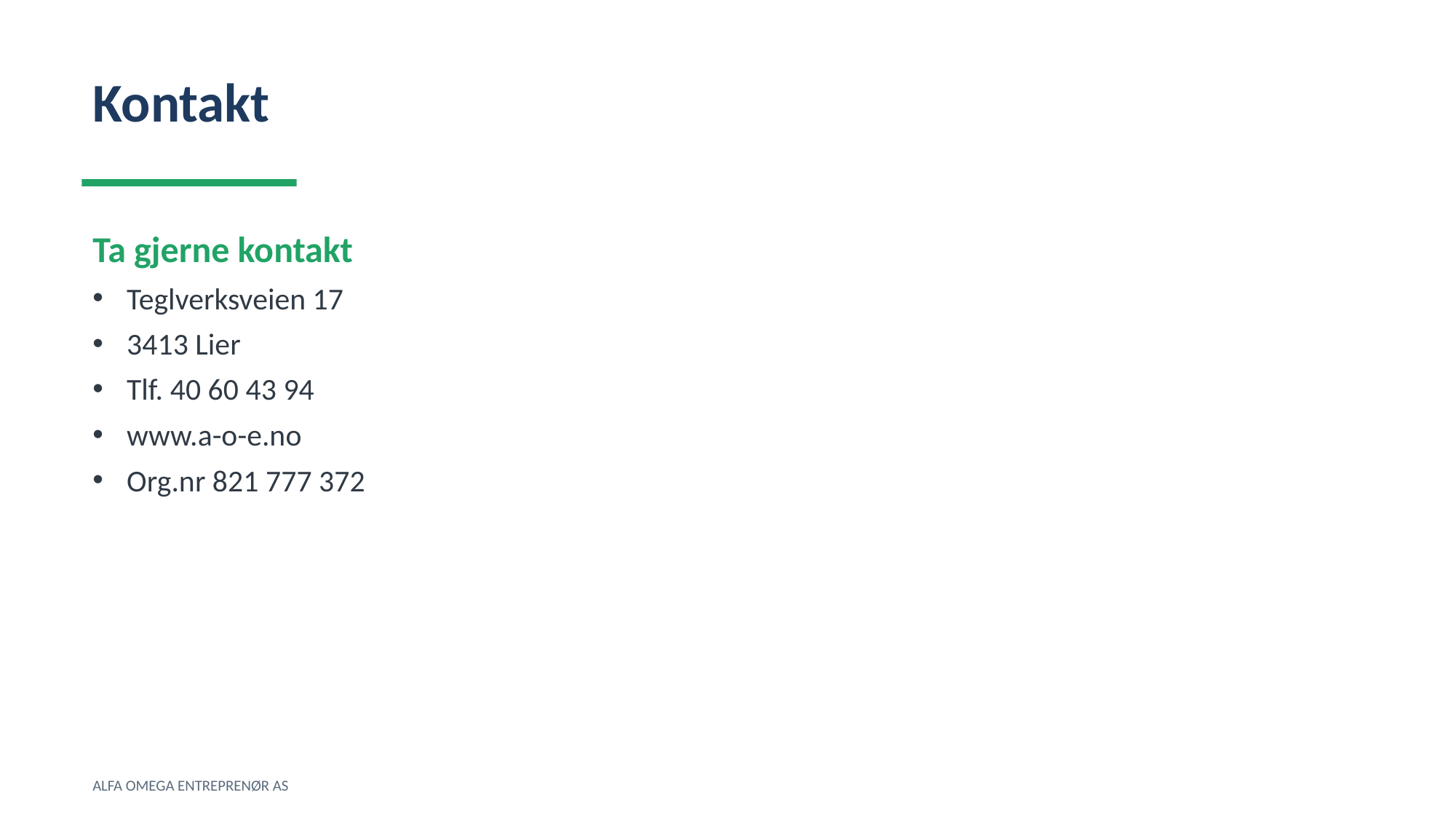

Kontakt

Ta gjerne kontakt
Teglverksveien 17
3413 Lier
Tlf. 40 60 43 94
www.a-o-e.no
Org.nr 821 777 372
ALFA OMEGA ENTREPRENØR AS